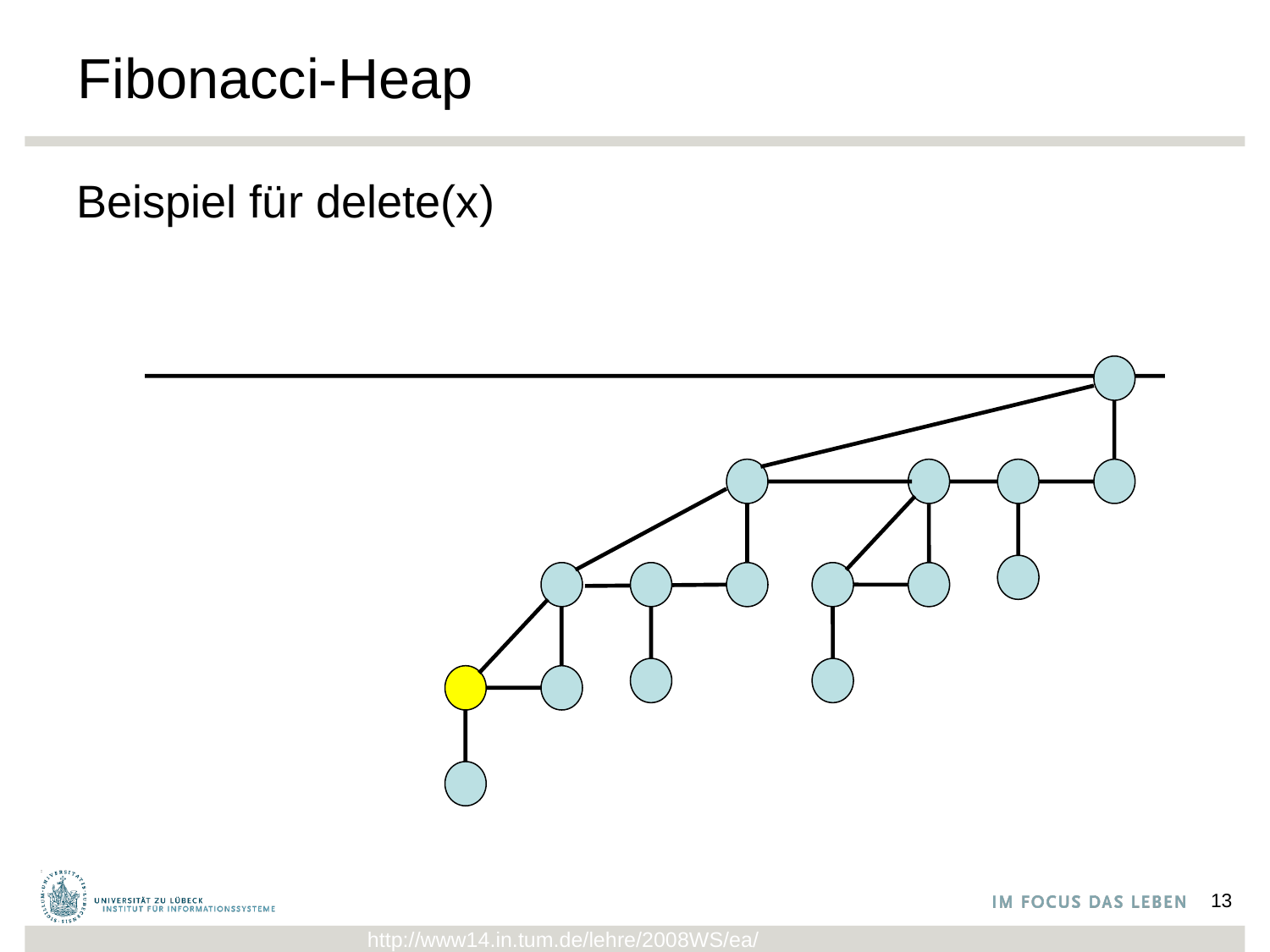

# Fibonacci-Heap
Beispiel für delete(x)

13
http://www14.in.tum.de/lehre/2008WS/ea/index.html.de